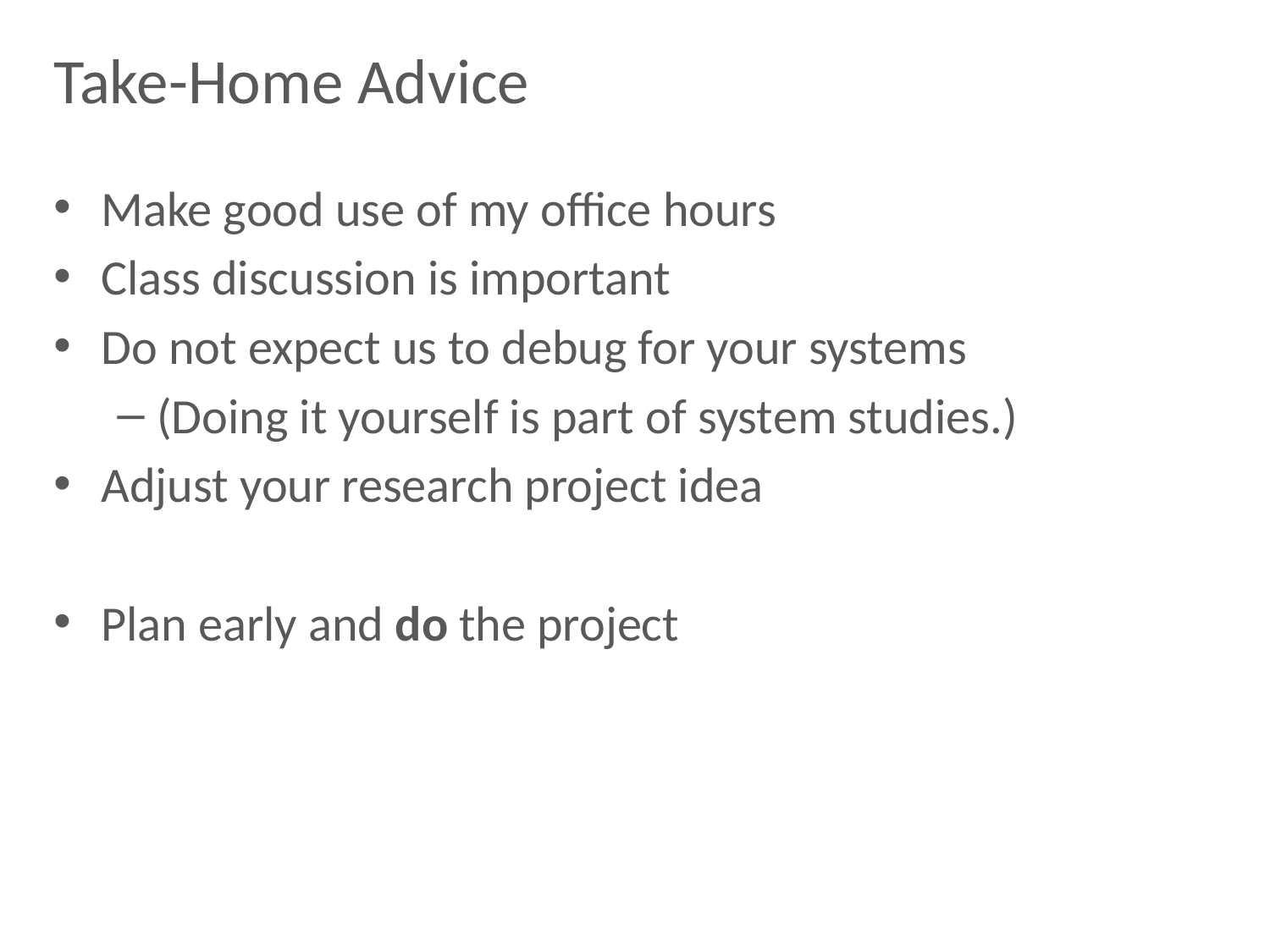

# Take-Home Advice
Make good use of my office hours
Class discussion is important
Do not expect us to debug for your systems
(Doing it yourself is part of system studies.)
Adjust your research project idea

Plan early and do the project